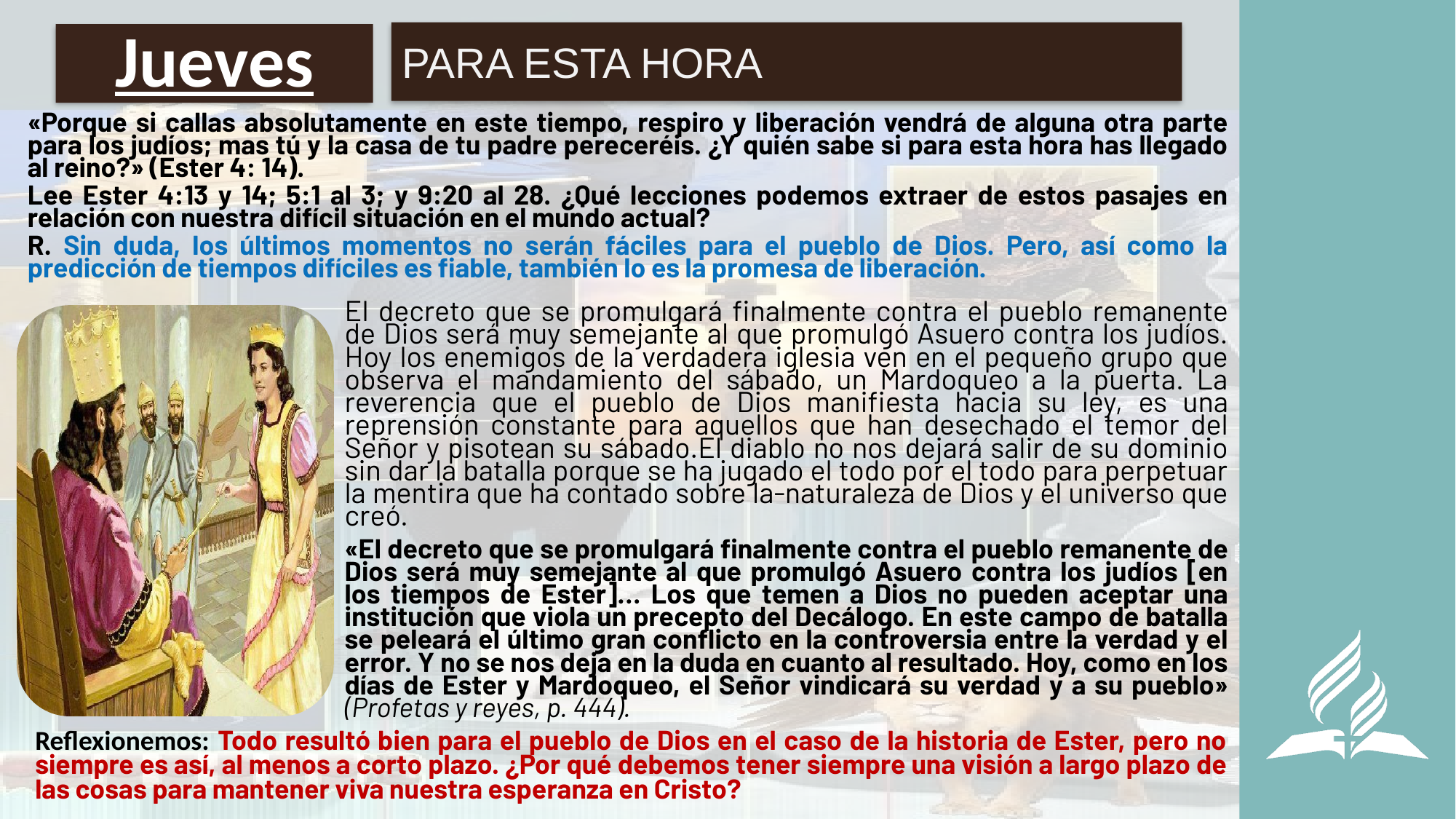

PARA ESTA HORA
# Jueves
«Porque si callas absolutamente en este tiempo, respiro y liberación vendrá de alguna otra parte para los judíos; mas tú y la casa de tu padre pereceréis. ¿Y quién sabe si para esta hora has llegado al reino?» (Ester 4: 14).
Lee Ester 4:13 y 14; 5:1 al 3; y 9:20 al 28. ¿Qué lecciones podemos extraer de estos pasajes en relación con nuestra difícil situación en el mundo actual?
R. Sin duda, los últimos momentos no serán fáciles para el pueblo de Dios. Pero, así como la predicción de tiempos difíciles es fiable, también lo es la promesa de liberación.
El decreto que se promulgará finalmente contra el pueblo remanente de Dios será muy semejante al que promulgó Asuero contra los judíos. Hoy los enemigos de la verdadera iglesia ven en el pequeño grupo que observa el mandamiento del sábado, un Mardoqueo a la puerta. La reverencia que el pueblo de Dios manifiesta hacia su ley, es una reprensión constante para aquellos que han desechado el temor del Señor y pisotean su sábado.El diablo no nos dejará salir de su dominio sin dar la batalla porque se ha jugado el todo por el todo para perpetuar la mentira que ha contado sobre la-naturaleza de Dios y el universo que creó.
«El decreto que se promulgará finalmente contra el pueblo remanente de Dios será muy semejante al que promulgó Asuero contra los judíos [en los tiempos de Ester]… Los que temen a Dios no pueden aceptar una institución que viola un precepto del Decálogo. En este campo de batalla se peleará el último gran conflicto en la controversia entre la verdad y el error. Y no se nos deja en la duda en cuanto al resultado. Hoy, como en los días de Ester y Mardoqueo, el Señor vindicará su verdad y a su pueblo» (Profetas y reyes, p. 444).

Reflexionemos: Todo resultó bien para el pueblo de Dios en el caso de la historia de Ester, pero no siempre es así, al menos a corto plazo. ¿Por qué debemos tener siempre una visión a largo plazo de las cosas para mantener viva nuestra esperanza en Cristo?